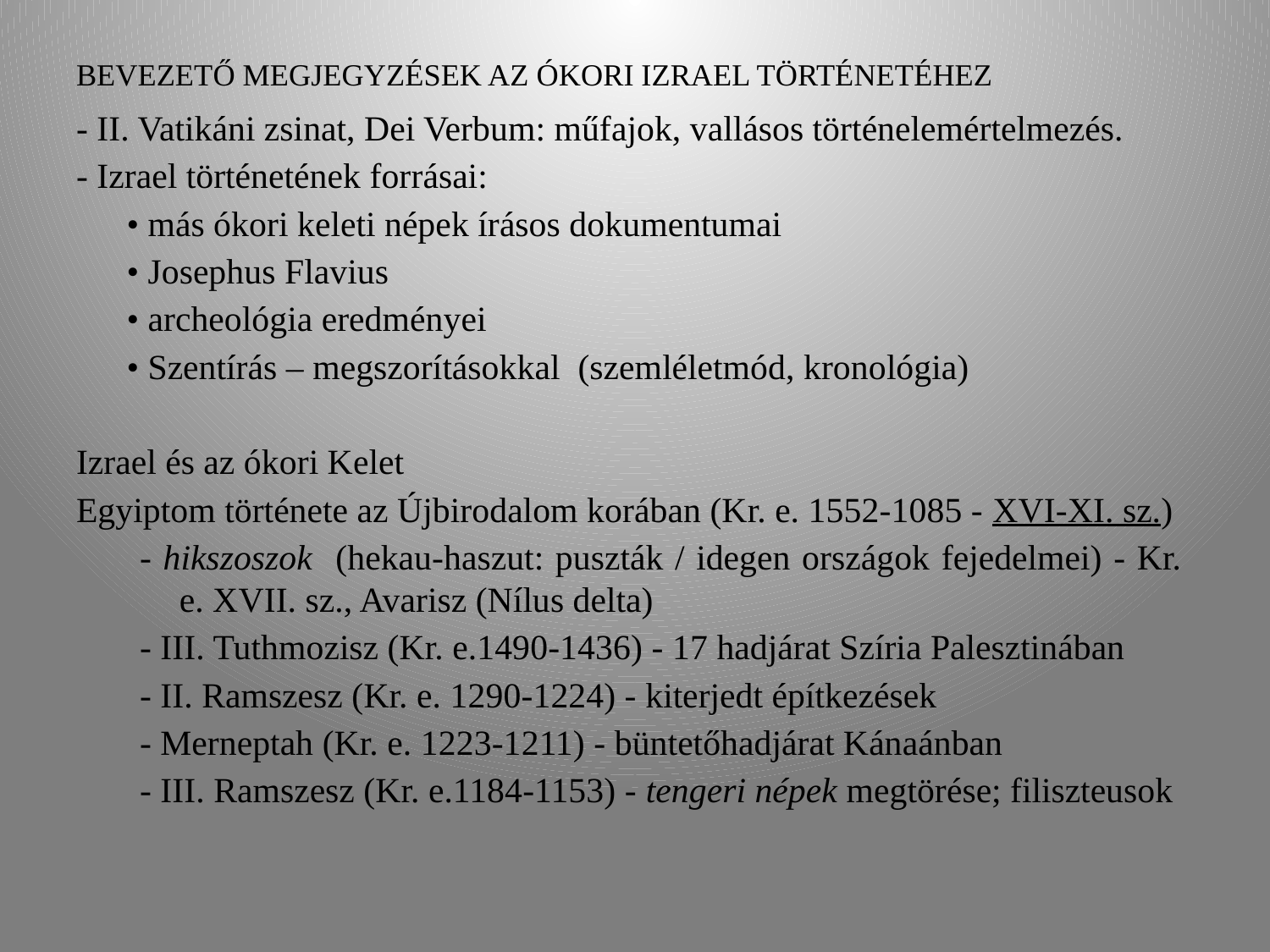

# Bevezető megjegyzések az ókori Izrael történetéhez
- II. Vatikáni zsinat, Dei Verbum: műfajok, vallásos történelemértelmezés.
- Izrael történetének forrásai:
• más ókori keleti népek írásos dokumentumai
• Josephus Flavius
• archeológia eredményei
• Szentírás – megszorításokkal  (szemléletmód, kronológia)

Izrael és az ókori Kelet
Egyiptom története az Újbirodalom korában (Kr. e. 1552-1085 - XVI-XI. sz.)
- hikszoszok  (hekau-haszut: puszták / idegen országok fejedelmei) - Kr.  e. XVII. sz., Avarisz (Nílus delta)
- III. Tuthmozisz (Kr. e.1490-1436) - 17 hadjárat Szíria Palesztinában
- II. Ramszesz (Kr. e. 1290-1224) - kiterjedt építkezések
- Merneptah (Kr. e. 1223-1211) - büntetőhadjárat Kánaánban
- III. Ramszesz (Kr. e.1184-1153) - tengeri népek megtörése; filiszteusok